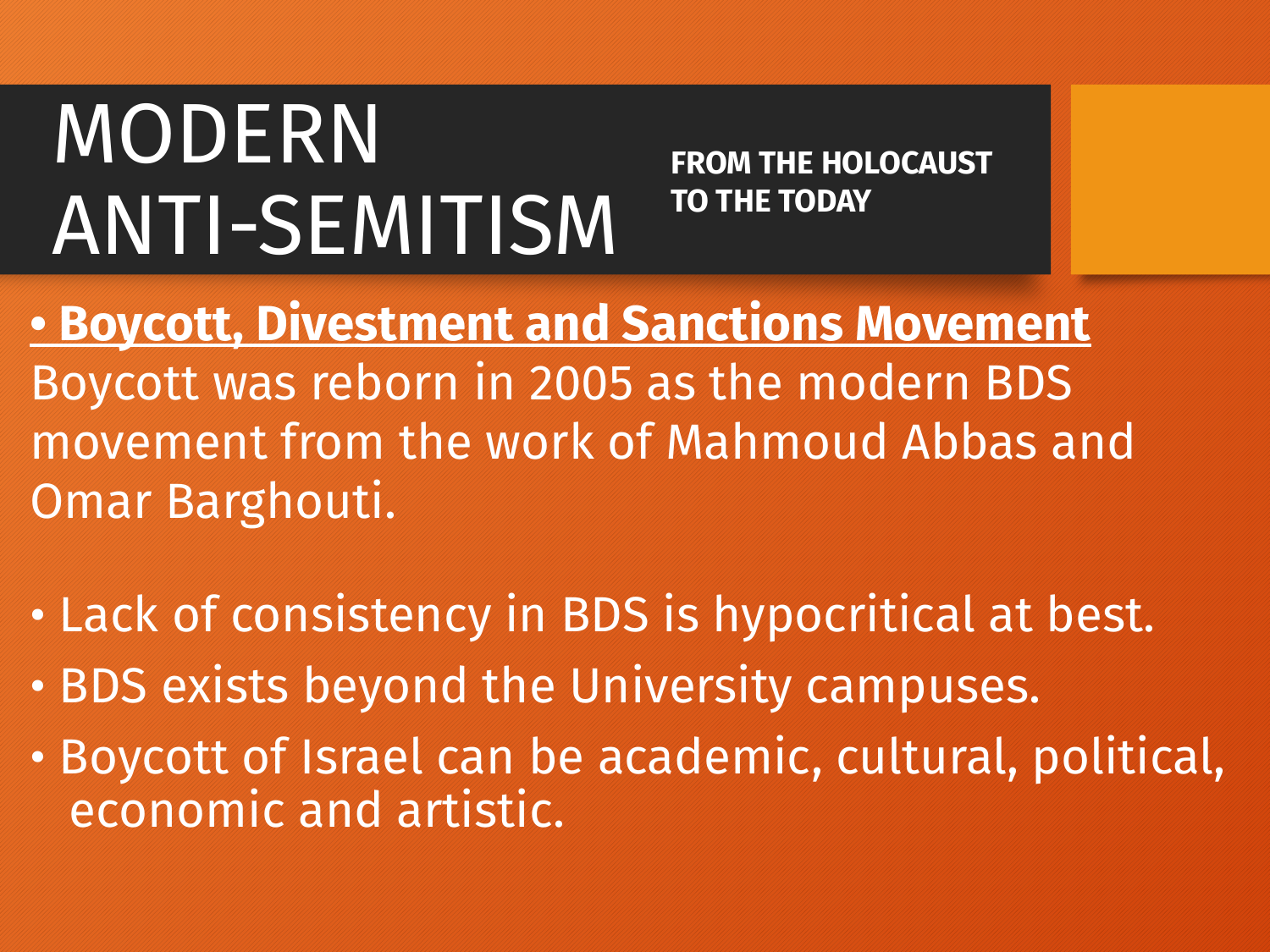

MODERN
ANTI-SEMITISM
FROM THE HOLOCAUST
TO THE TODAY

• Boycott, Divestment and Sanctions Movement
Boycott was reborn in 2005 as the modern BDS movement from the work of Mahmoud Abbas and Omar Barghouti.

• Lack of consistency in BDS is hypocritical at best.
• BDS exists beyond the University campuses.
• Boycott of Israel can be academic, cultural, political,
   economic and artistic.